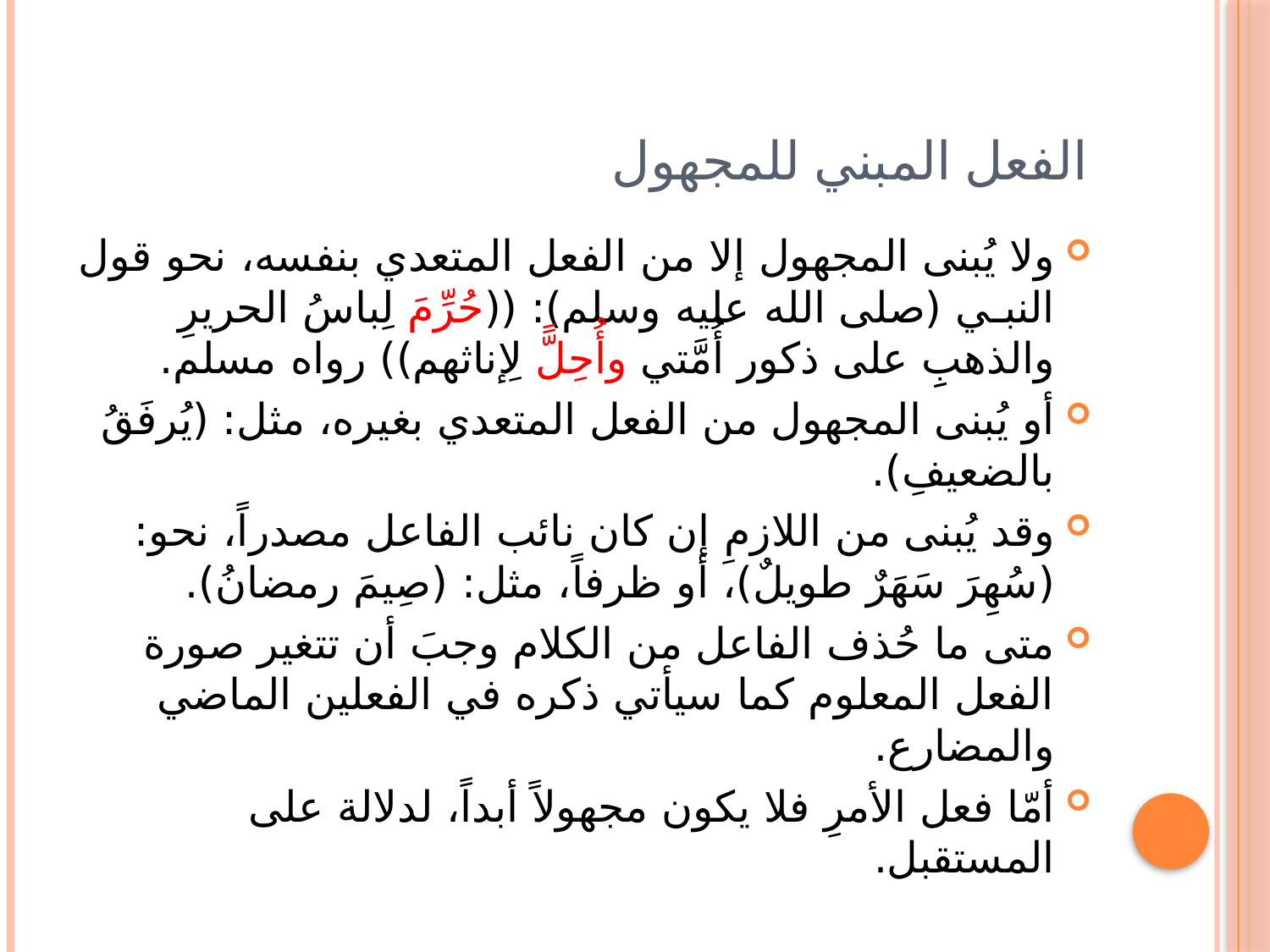

# الفعل المبني للمجهول
ولا يُبنى المجهول إلا من الفعل المتعدي بنفسه، نحو قول النبـي (صلى الله عليه وسلم): ((حُرِّمَ لِباسُ الحريرِ والذهبِِِ على ذكور أُمَّتي وأُحِلًّ لِإناثهم)) رواه مسلم.
أو يُبنى المجهول من الفعل المتعدي بغيره، مثل: (يُرفَقُ بالضعيفِ).
وقد يُبنى من اللازمِ إن كان نائب الفاعل مصدراً، نحو: (سُهِرَ سَهَرٌ طويلٌ)، أو ظرفاً، مثل: (صِيمَ رمضانُ).
متى ما حُذف الفاعل من الكلام وجبَ أن تتغير صورة الفعل المعلوم كما سيأتي ذكره في الفعلين الماضي والمضارع.
أمّا فعل الأمرِ فلا يكون مجهولاً أبداً، لدلالة على المستقبل.